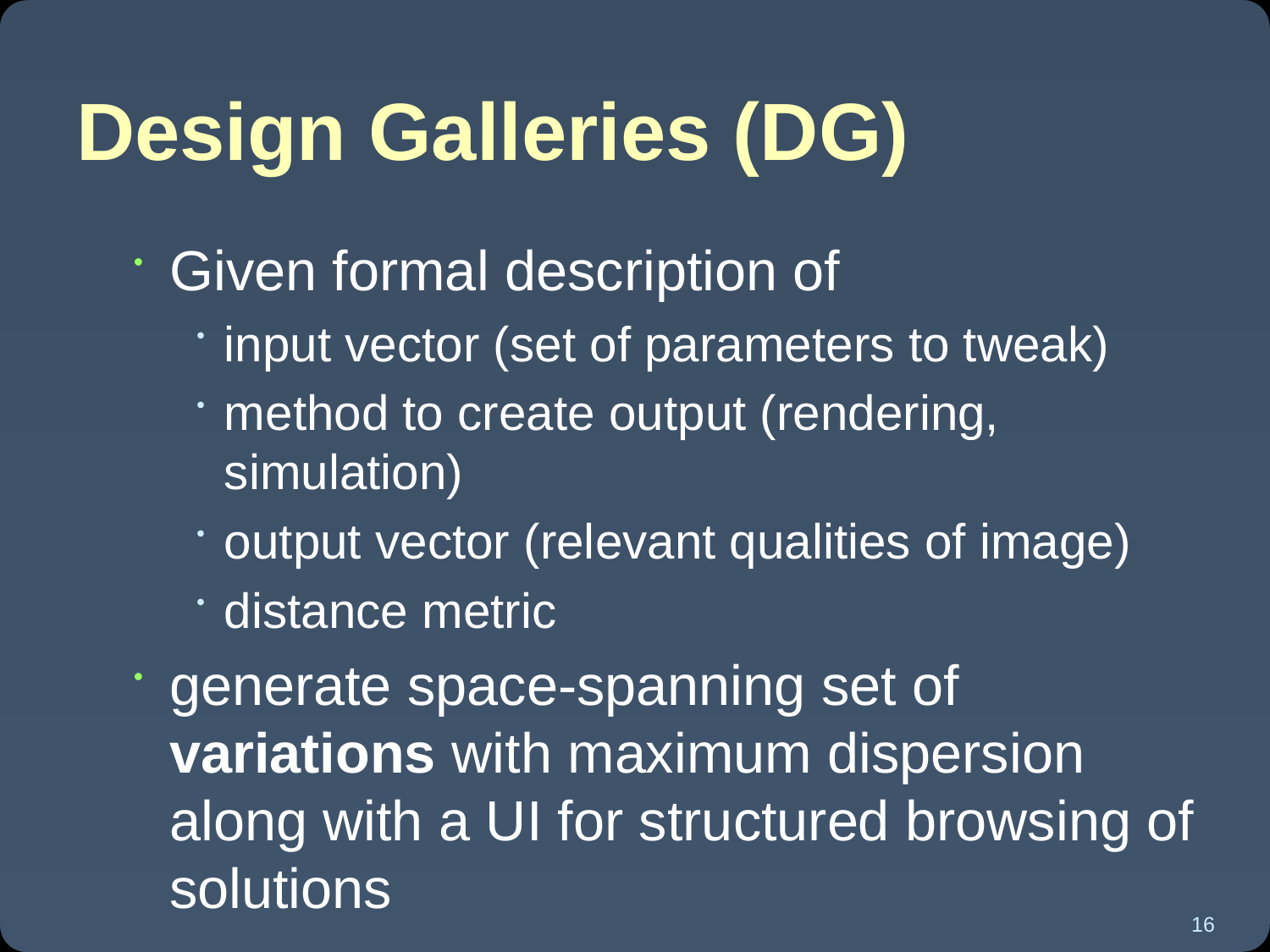

# Design Galleries (DG)
Given formal description of
input vector (set of parameters to tweak)
method to create output (rendering, simulation)
output vector (relevant qualities of image)
distance metric
generate space-spanning set of variations with maximum dispersion along with a UI for structured browsing of solutions

16